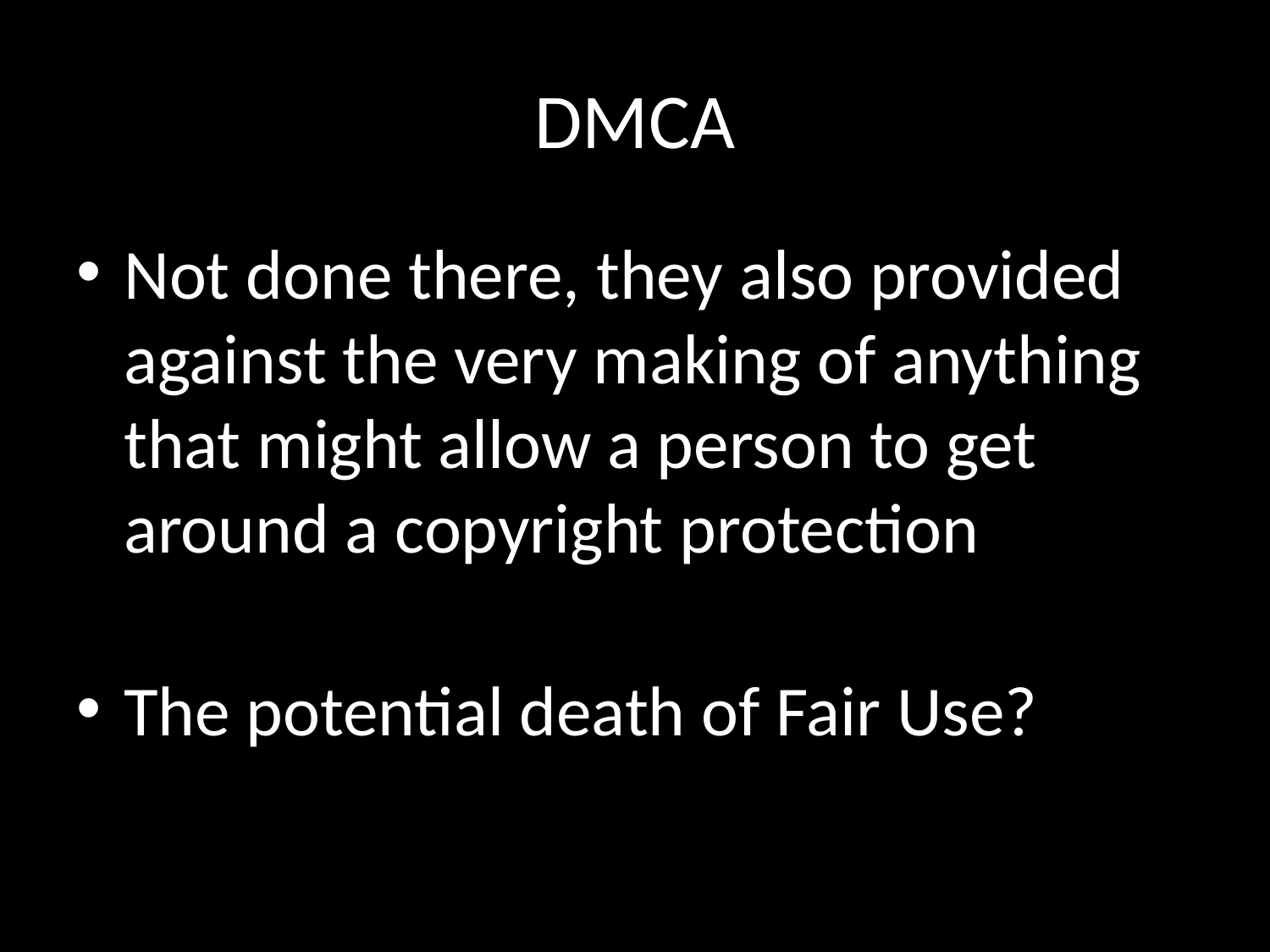

# DMCA
Not done there, they also provided against the very making of anything that might allow a person to get around a copyright protection

The potential death of Fair Use?